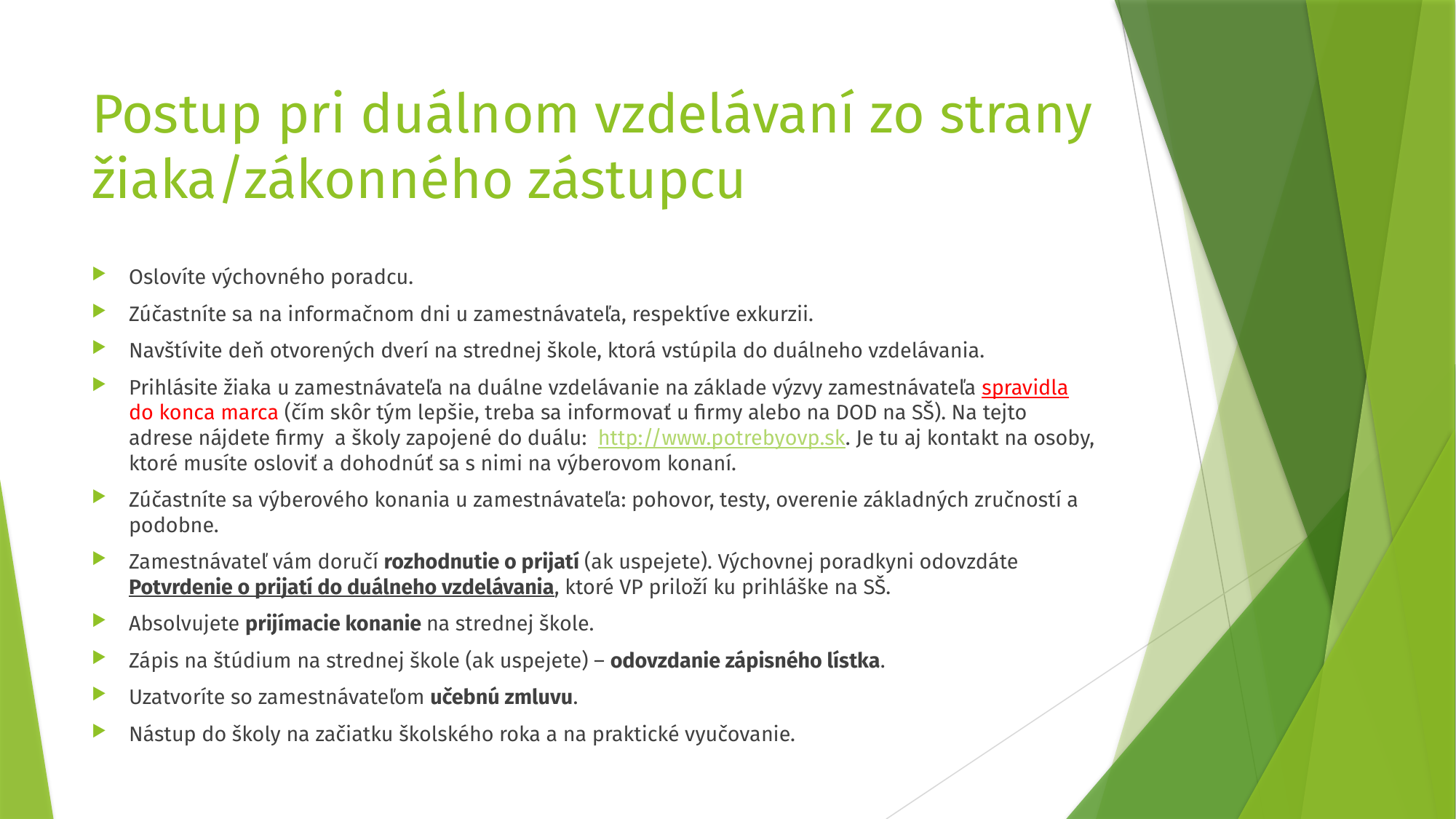

# Postup pri duálnom vzdelávaní zo strany žiaka/zákonného zástupcu
Oslovíte výchovného poradcu.
Zúčastníte sa na informačnom dni u zamestnávateľa, respektíve exkurzii.
Navštívite deň otvorených dverí na strednej škole, ktorá vstúpila do duálneho vzdelávania.
Prihlásite žiaka u zamestnávateľa na duálne vzdelávanie na základe výzvy zamestnávateľa spravidla do konca marca (čím skôr tým lepšie, treba sa informovať u firmy alebo na DOD na SŠ). Na tejto adrese nájdete firmy  a školy zapojené do duálu:  http://www.potrebyovp.sk. Je tu aj kontakt na osoby, ktoré musíte osloviť a dohodnúť sa s nimi na výberovom konaní.
Zúčastníte sa výberového konania u zamestnávateľa: pohovor, testy, overenie základných zručností a podobne.
Zamestnávateľ vám doručí rozhodnutie o prijatí (ak uspejete). Výchovnej poradkyni odovzdáte Potvrdenie o prijatí do duálneho vzdelávania, ktoré VP priloží ku prihláške na SŠ.
Absolvujete prijímacie konanie na strednej škole.
Zápis na štúdium na strednej škole (ak uspejete) – odovzdanie zápisného lístka.
Uzatvoríte so zamestnávateľom učebnú zmluvu.
Nástup do školy na začiatku školského roka a na praktické vyučovanie.